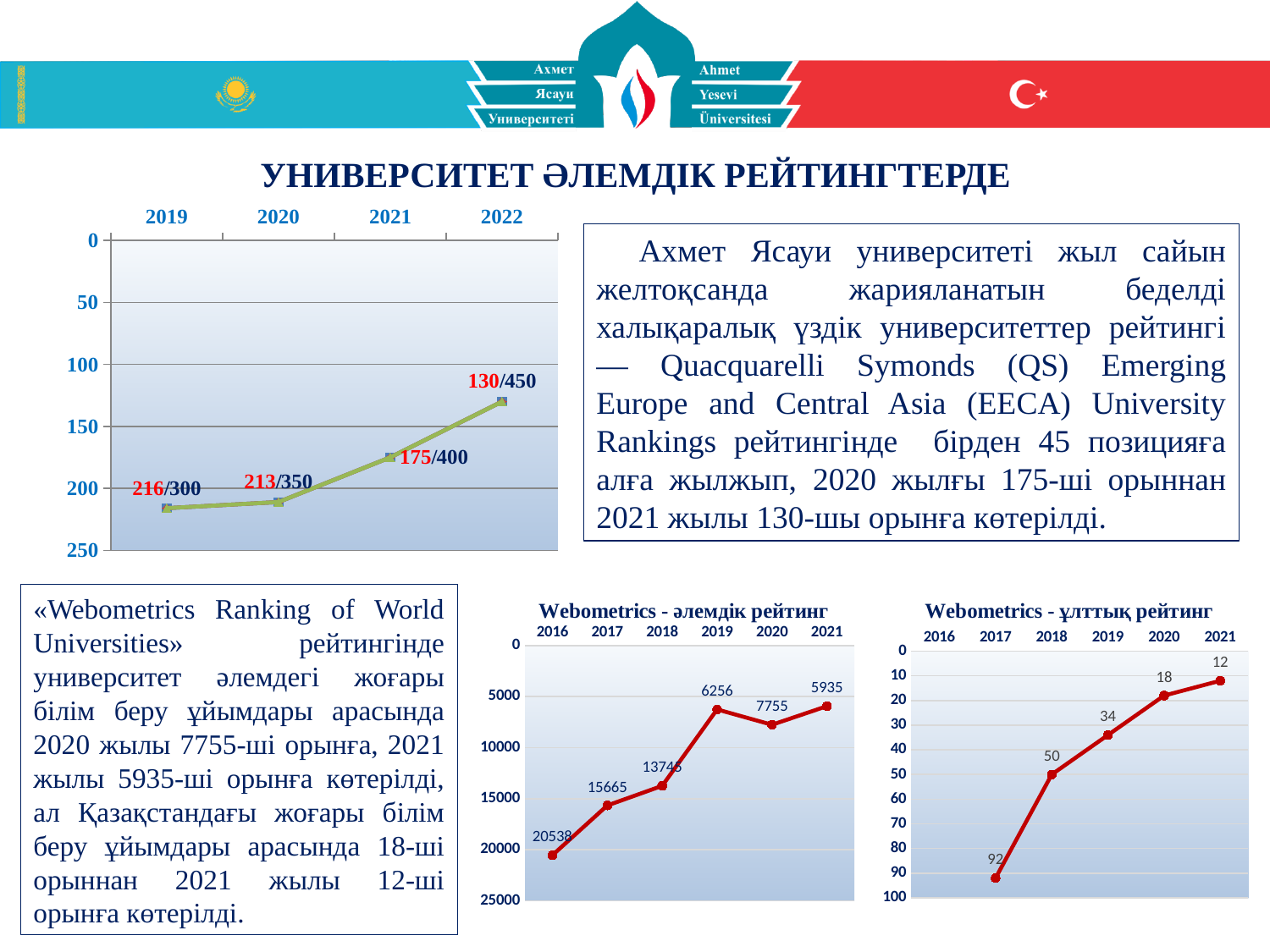

УНИВЕРСИТЕТ ӘЛЕМДІК РЕЙТИНГТЕРДЕ

### Chart

| Category | Ряд 1 | Столбец2 | Столбец1 |
|---|---|---|---|
| 2019 | 216.0 | None | None |
| 2020 | 211.0 | None | None |
| 2021 | 175.0 | None | None |
| 2022 | 130.0 | None | None |
Ахмет Ясауи университеті жыл сайын желтоқсанда жарияланатын беделді халықаралық үздік университеттер рейтингі — Quacquarelli Symonds (QS) Emerging Europe and Central Asia (EECA) University Rankings рейтингінде  бірден 45 позицияға алға жылжып, 2020 жылғы 175-ші орыннан 2021 жылы 130-шы орынға көтерілді.
«Webometrics Ranking of World Universities» рейтингінде университет әлемдегі жоғары білім беру ұйымдары арасында 2020 жылы 7755-ші орынға, 2021 жылы 5935-ші орынға көтерілді, ал Қазақстандағы жоғары білім беру ұйымдары арасында 18-ші орыннан 2021 жылы 12-ші орынға көтерілді.

### Chart: Webometrics - әлемдік рейтинг

| Category | Ряд 1 |
|---|---|
| 2016 | 20538.0 |
| 2017 | 15665.0 |
| 2018 | 13745.0 |
| 2019 | 6256.0 |
| 2020 | 7755.0 |
| 2021 | 5935.0 |

### Chart: Webometrics - ұлттық рейтинг

| Category | Ряд 1 |
|---|---|
| 2016 | None |
| 2017 | 92.0 |
| 2018 | 50.0 |
| 2019 | 34.0 |
| 2020 | 18.0 |
| 2021 | 12.0 |